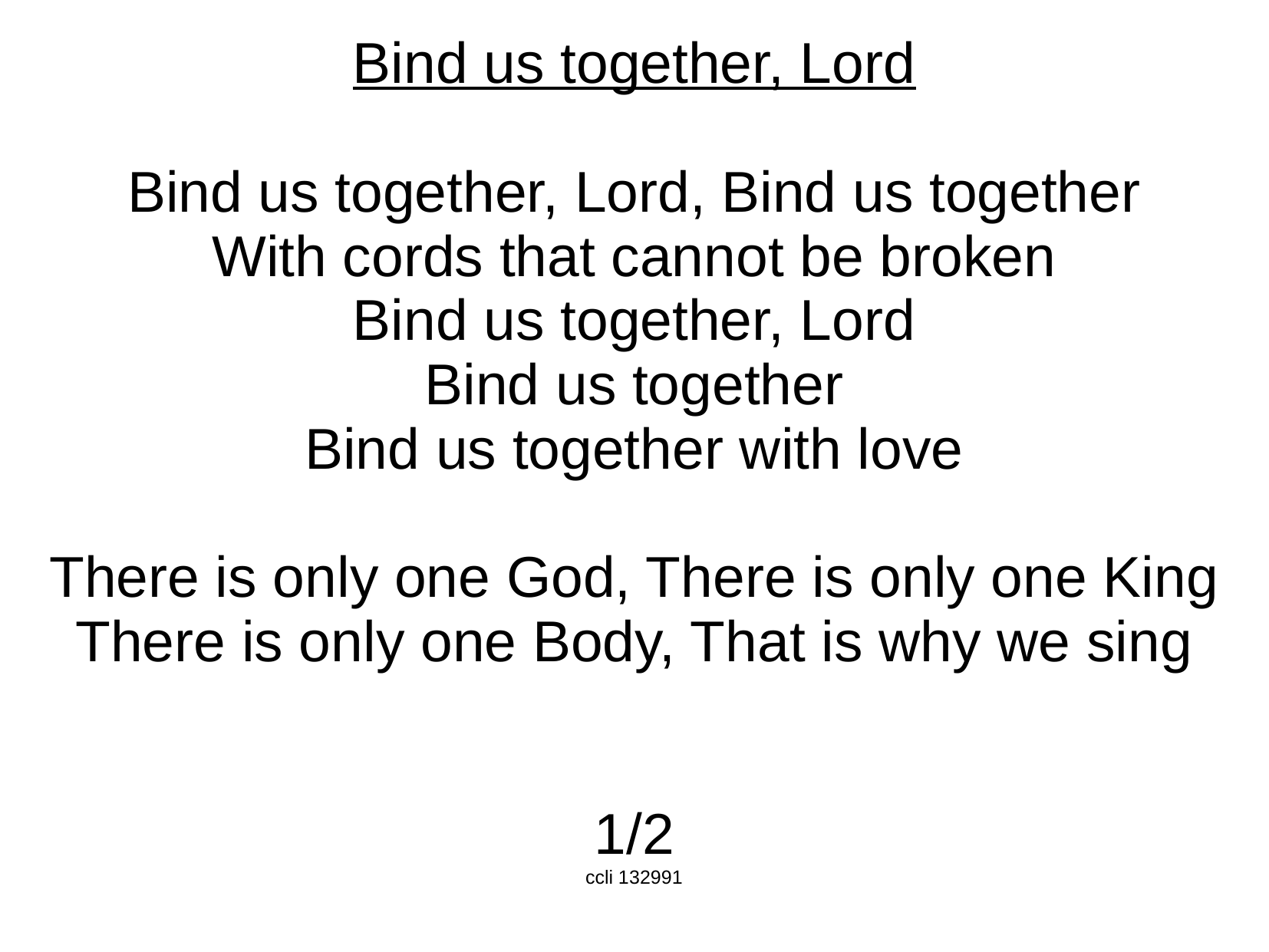

Bind us together, Lord

Bind us together, Lord, Bind us together
With cords that cannot be broken
Bind us together, Lord
Bind us together
Bind us together with love

There is only one God, There is only one King
There is only one Body, That is why we sing

1/2
ccli 132991